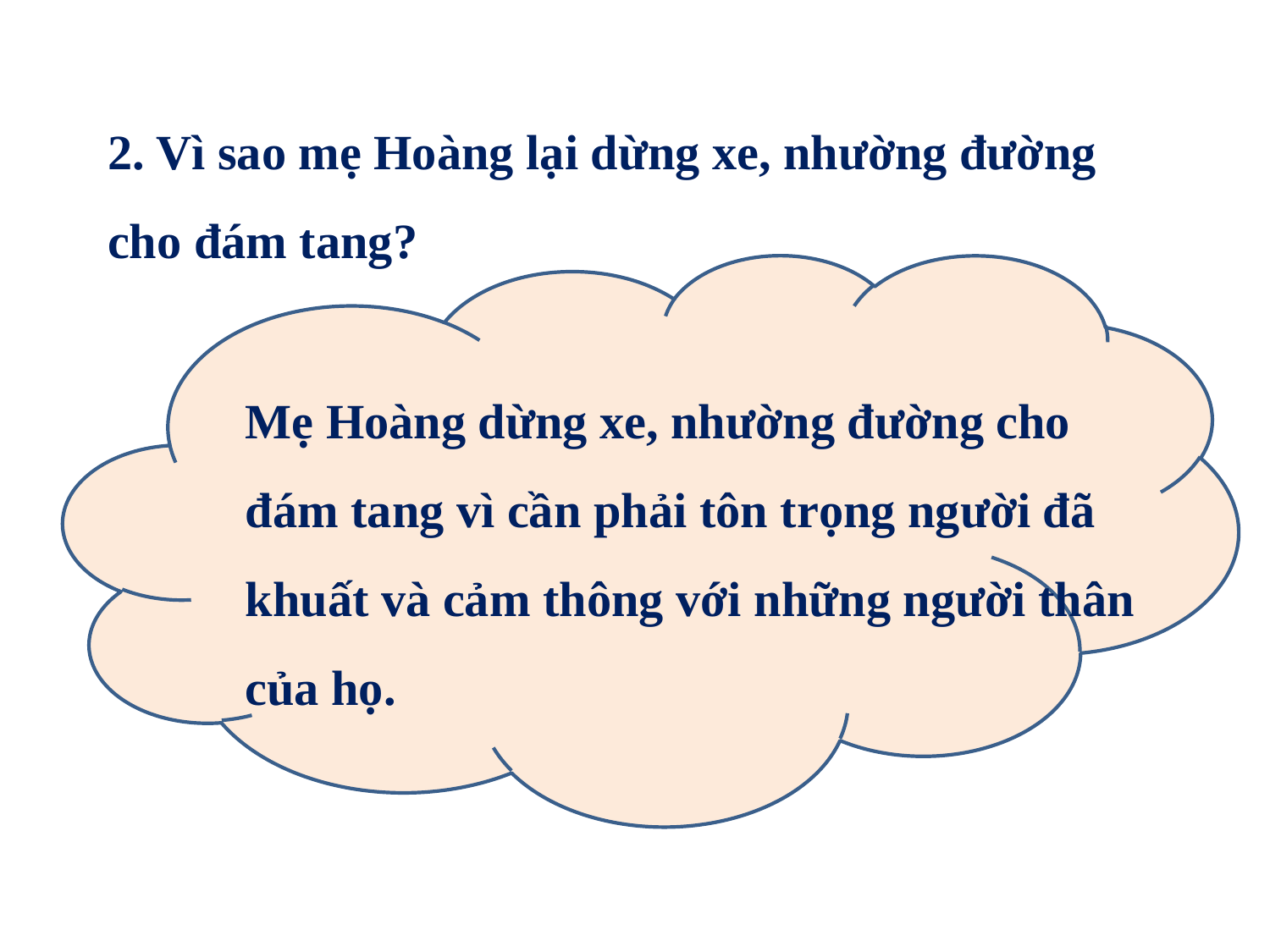

2. Vì sao mẹ Hoàng lại dừng xe, nhường đường cho đám tang?

Mẹ Hoàng dừng xe, nhường đường cho đám tang vì cần phải tôn trọng người đã khuất và cảm thông với những người thân của họ.